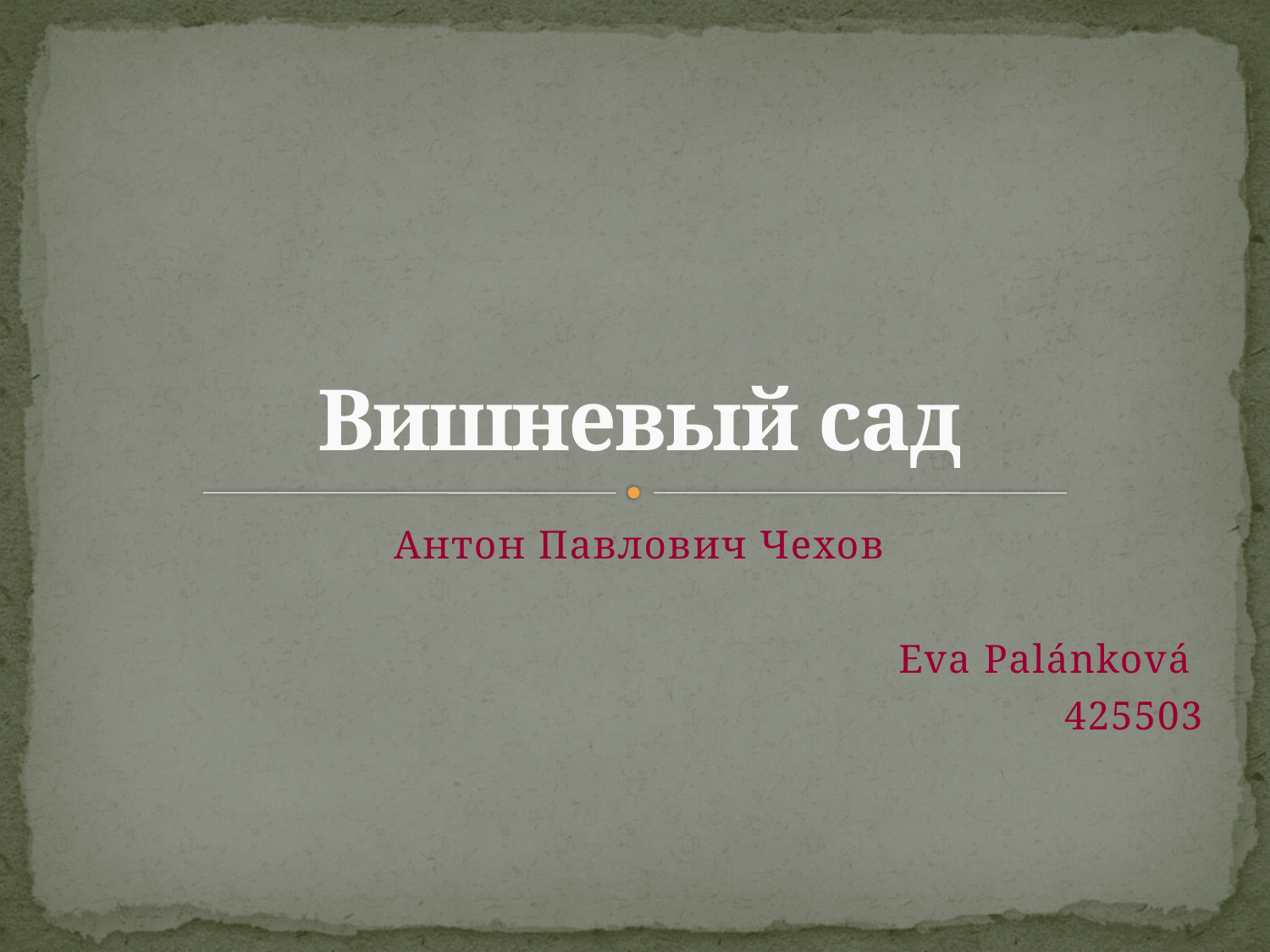

# Вишневый сад
Антон Павлович Чехов

Eva Palánková
425503